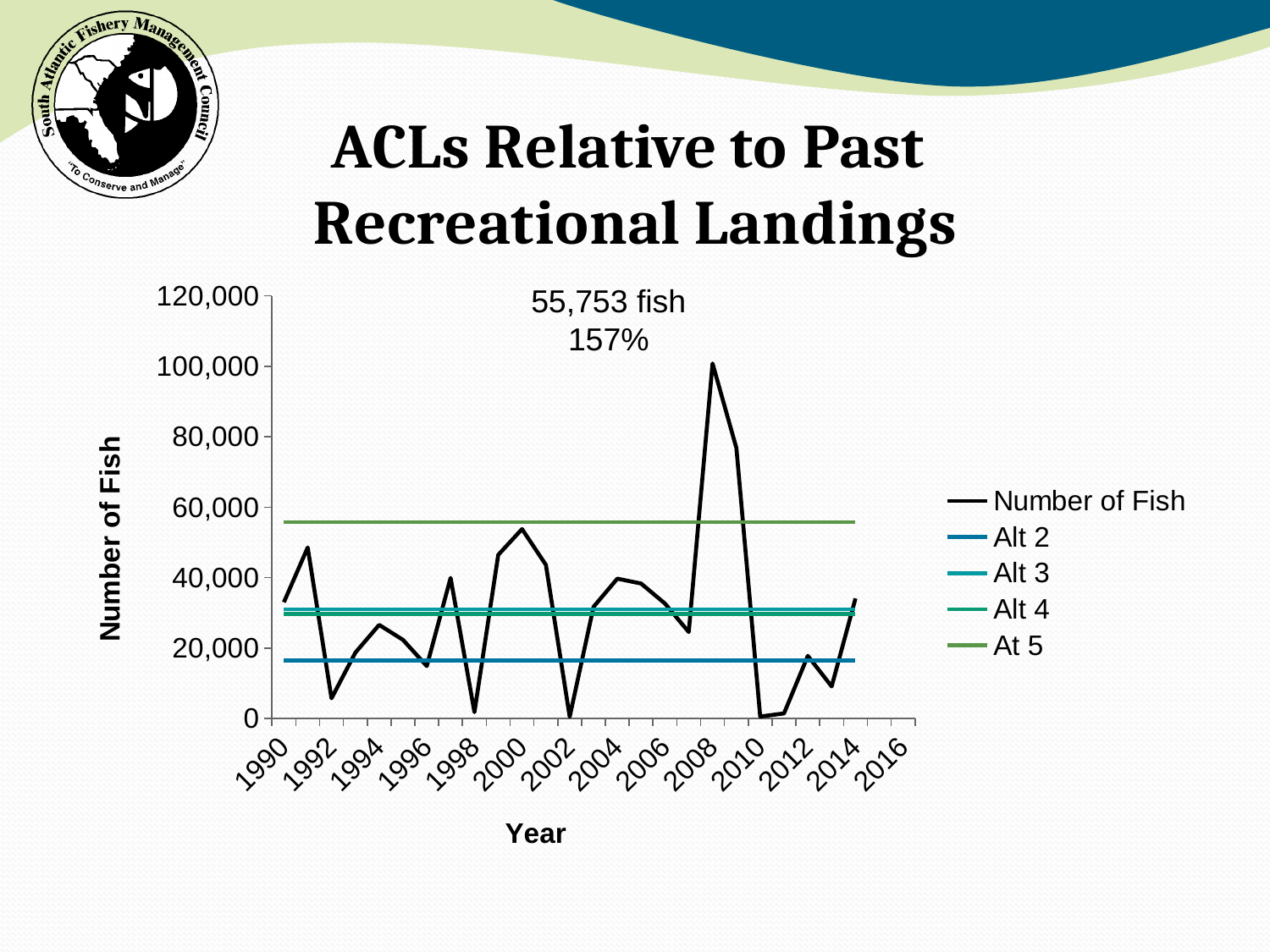

# ACLs Relative to Past Recreational Landings

[unsupported chart]

55,753 fish
157%